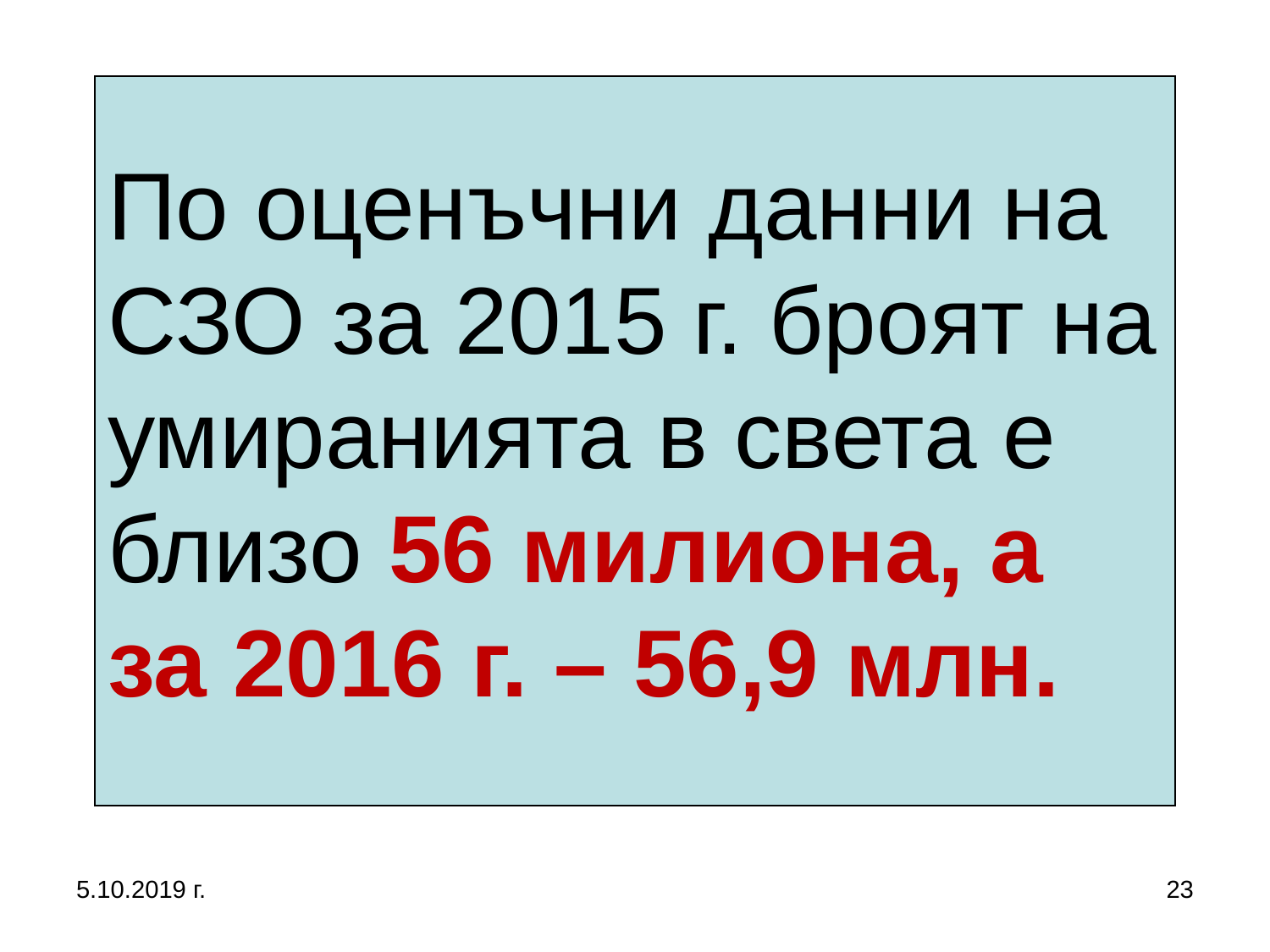

# По оценъчни данни на СЗО за 2015 г. броят на умиранията в света е близо 56 милиона, а за 2016 г. – 56,9 млн.
5.10.2019 г.
23